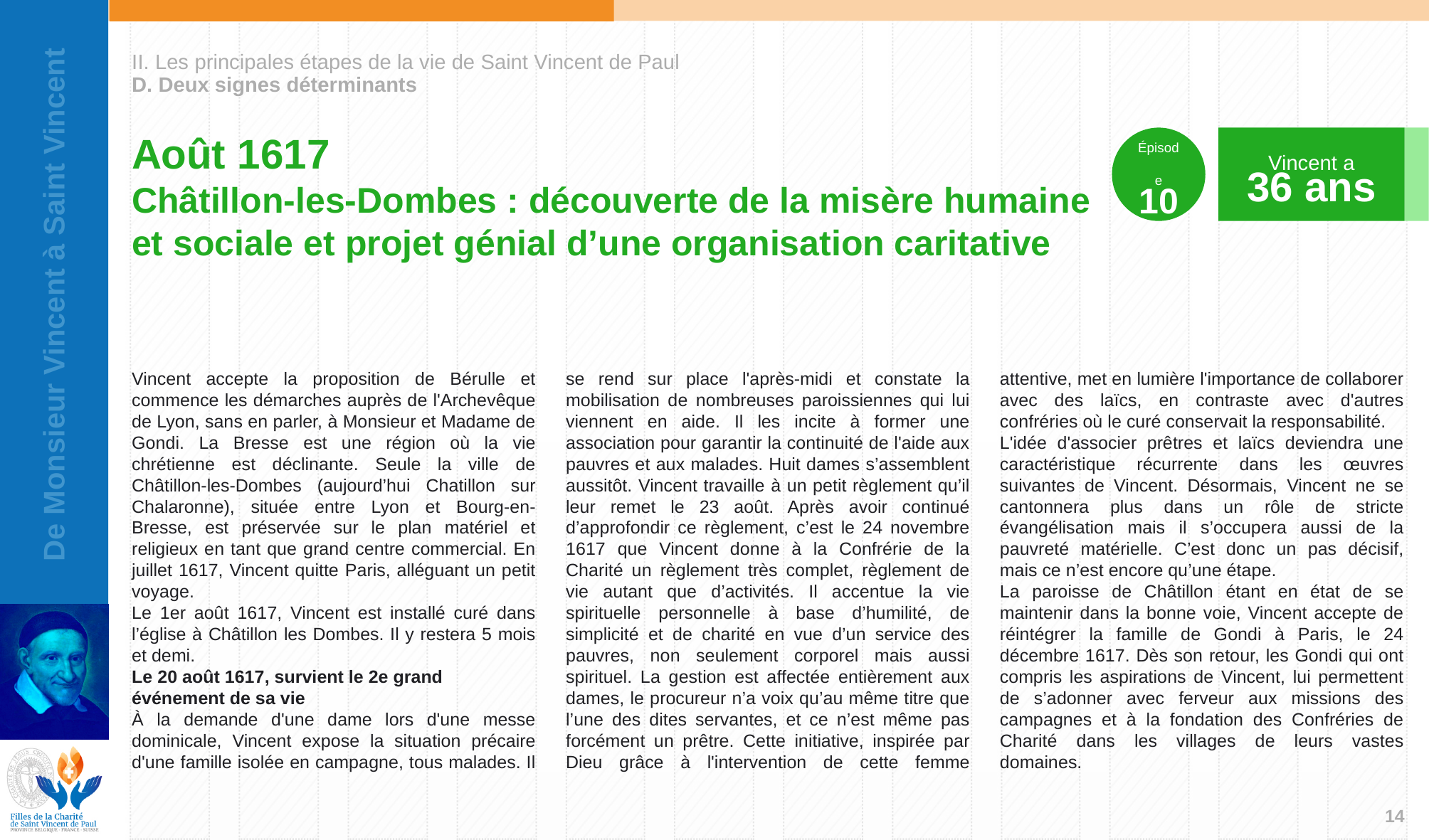

II. Les principales étapes de la vie de Saint Vincent de Paul
D. Deux signes déterminants
Épisode
10
Vincent a
36 ans
Août 1617
Châtillon-les-Dombes : découverte de la misère humaine et sociale et projet génial d’une organisation caritative

Vincent accepte la proposition de Bérulle et commence les démarches auprès de l'Archevêque de Lyon, sans en parler, à Monsieur et Madame de Gondi. La Bresse est une région où la vie chrétienne est déclinante. Seule la ville de Châtillon-les-Dombes (aujourd’hui Chatillon sur Chalaronne), située entre Lyon et Bourg-en-Bresse, est préservée sur le plan matériel et religieux en tant que grand centre commercial. En juillet 1617, Vincent quitte Paris, alléguant un petit voyage.
Le 1er août 1617, Vincent est installé curé dans l’église à Châtillon les Dombes. Il y restera 5 mois et demi.
Le 20 août 1617, survient le 2e grand événement de sa vie
À la demande d'une dame lors d'une messe dominicale, Vincent expose la situation précaire d'une famille isolée en campagne, tous malades. Il se rend sur place l'après-midi et constate la mobilisation de nombreuses paroissiennes qui lui viennent en aide. Il les incite à former une association pour garantir la continuité de l'aide aux pauvres et aux malades. Huit dames s’assemblent aussitôt. Vincent travaille à un petit règlement qu’il leur remet le 23 août. Après avoir continué d’approfondir ce règlement, c’est le 24 novembre 1617 que Vincent donne à la Confrérie de la Charité un règlement très complet, règlement de vie autant que d’activités. Il accentue la vie spirituelle personnelle à base d’humilité, de simplicité et de charité en vue d’un service des pauvres, non seulement corporel mais aussi spirituel. La gestion est affectée entièrement aux dames, le procureur n’a voix qu’au même titre que l’une des dites servantes, et ce n’est même pas forcément un prêtre. Cette initiative, inspirée par Dieu grâce à l'intervention de cette femme attentive, met en lumière l'importance de collaborer avec des laïcs, en contraste avec d'autres confréries où le curé conservait la responsabilité.
L'idée d'associer prêtres et laïcs deviendra une caractéristique récurrente dans les œuvres suivantes de Vincent. Désormais, Vincent ne se cantonnera plus dans un rôle de stricte évangélisation mais il s’occupera aussi de la pauvreté matérielle. C’est donc un pas décisif, mais ce n’est encore qu’une étape.
La paroisse de Châtillon étant en état de se maintenir dans la bonne voie, Vincent accepte de réintégrer la famille de Gondi à Paris, le 24 décembre 1617. Dès son retour, les Gondi qui ont compris les aspirations de Vincent, lui permettent de s’adonner avec ferveur aux missions des campagnes et à la fondation des Confréries de Charité dans les villages de leurs vastes domaines.
14